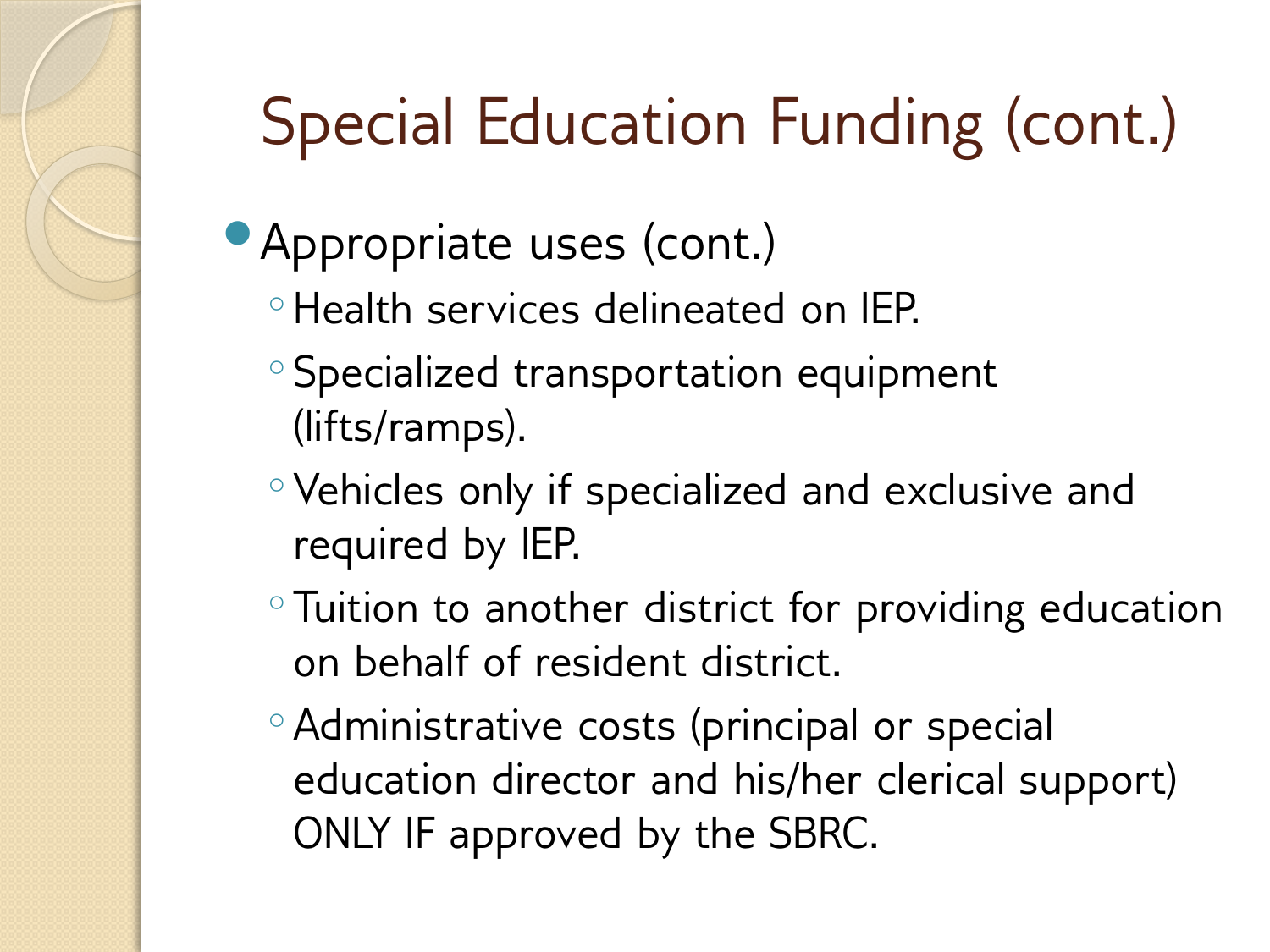

# Special Education Funding (cont.)
Appropriate uses (cont.)
Health services delineated on IEP.
Specialized transportation equipment (lifts/ramps).
Vehicles only if specialized and exclusive and required by IEP.
Tuition to another district for providing education on behalf of resident district.
Administrative costs (principal or special education director and his/her clerical support) ONLY IF approved by the SBRC.